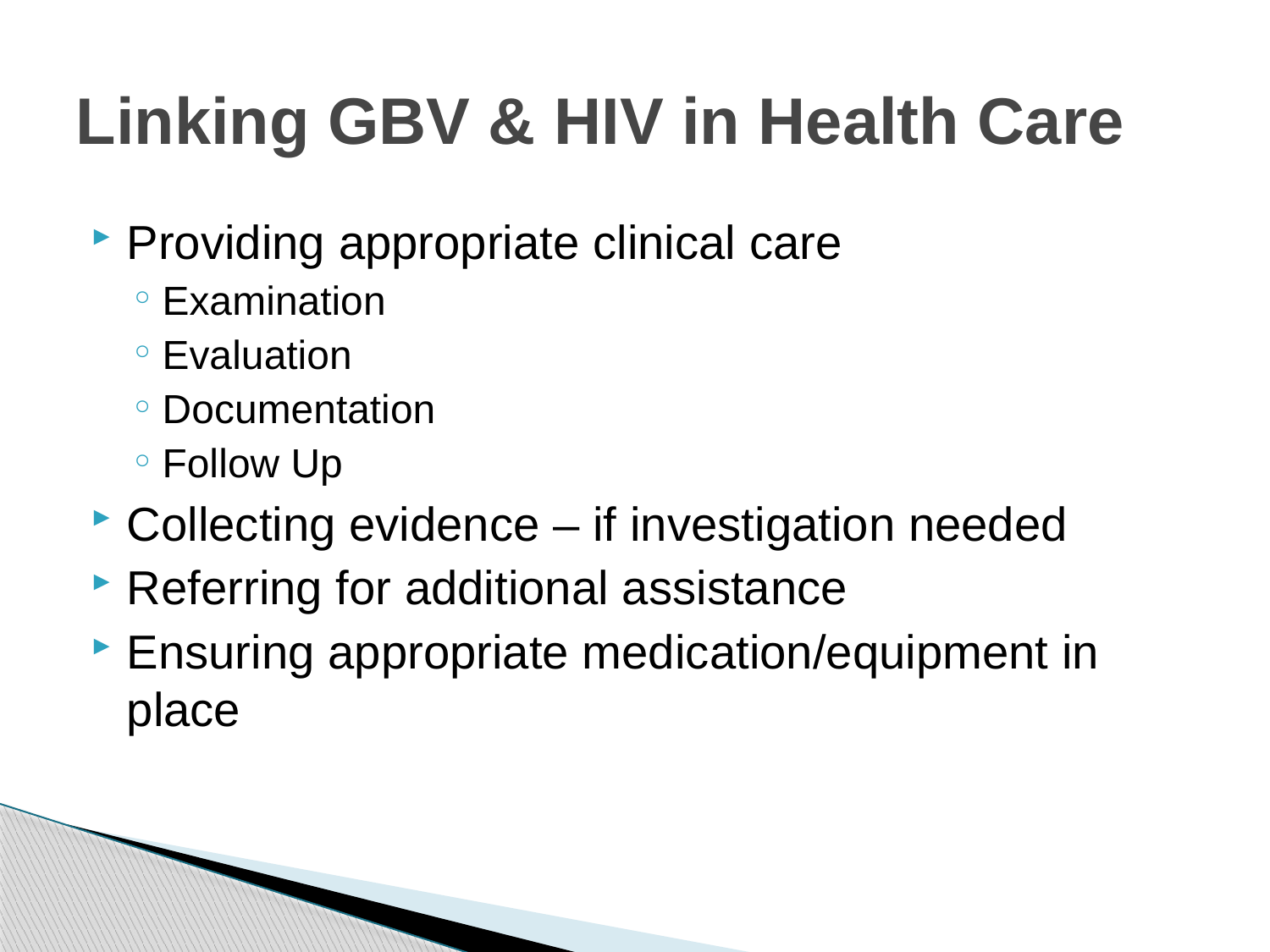

# Linking GBV & HIV in Health Care
Providing appropriate clinical care
Examination
Evaluation
Documentation
Follow Up
Collecting evidence – if investigation needed
Referring for additional assistance
Ensuring appropriate medication/equipment in place